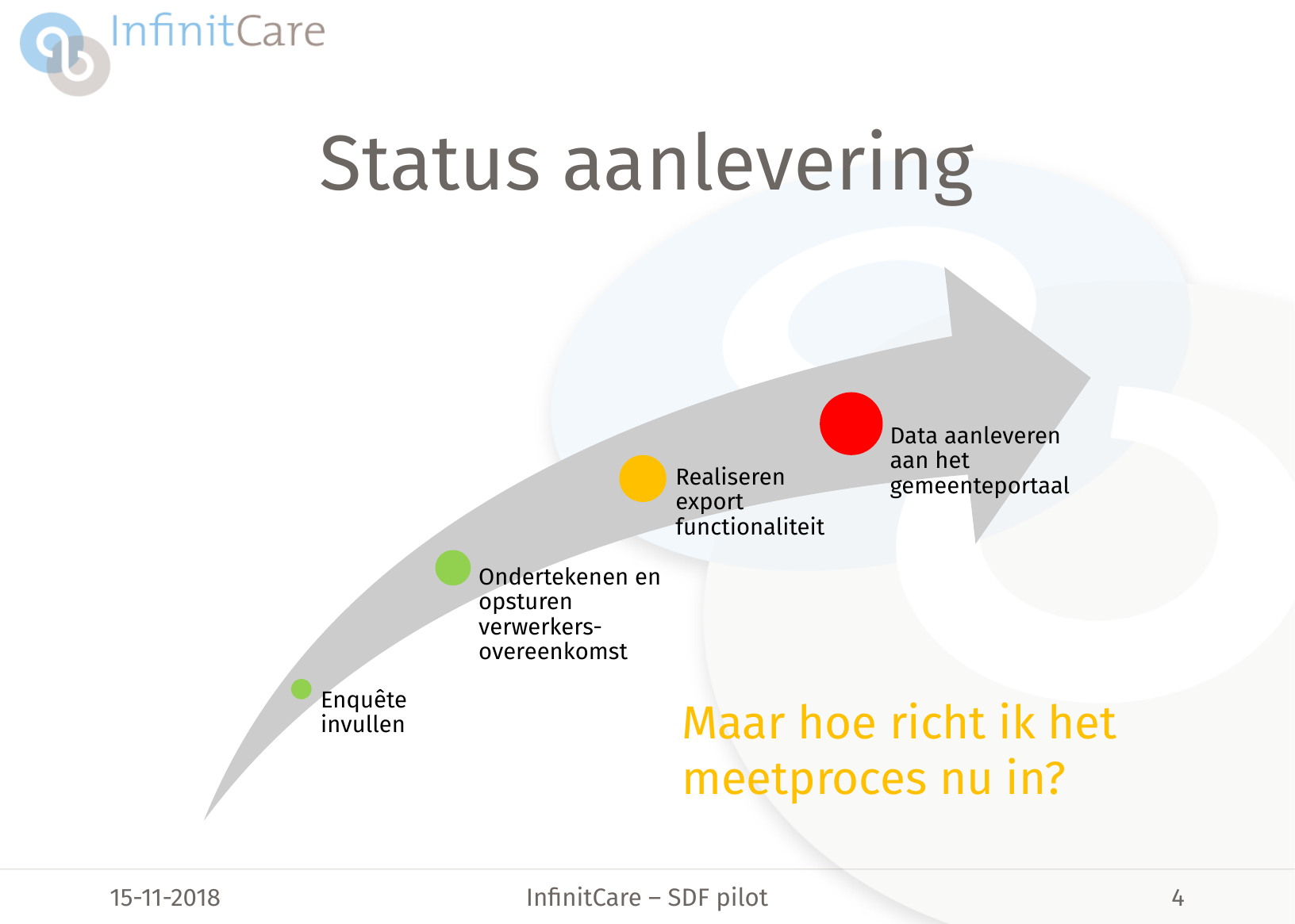

# Status aanlevering
Enquête invullen
Ondertekenen en opsturen verwerkers-overeenkomst
Realiseren export functionaliteit
Data aanleveren aan het gemeenteportaal
Maar hoe richt ik het meetproces nu in?
15-11-2018
InfinitCare – SDF pilot
4